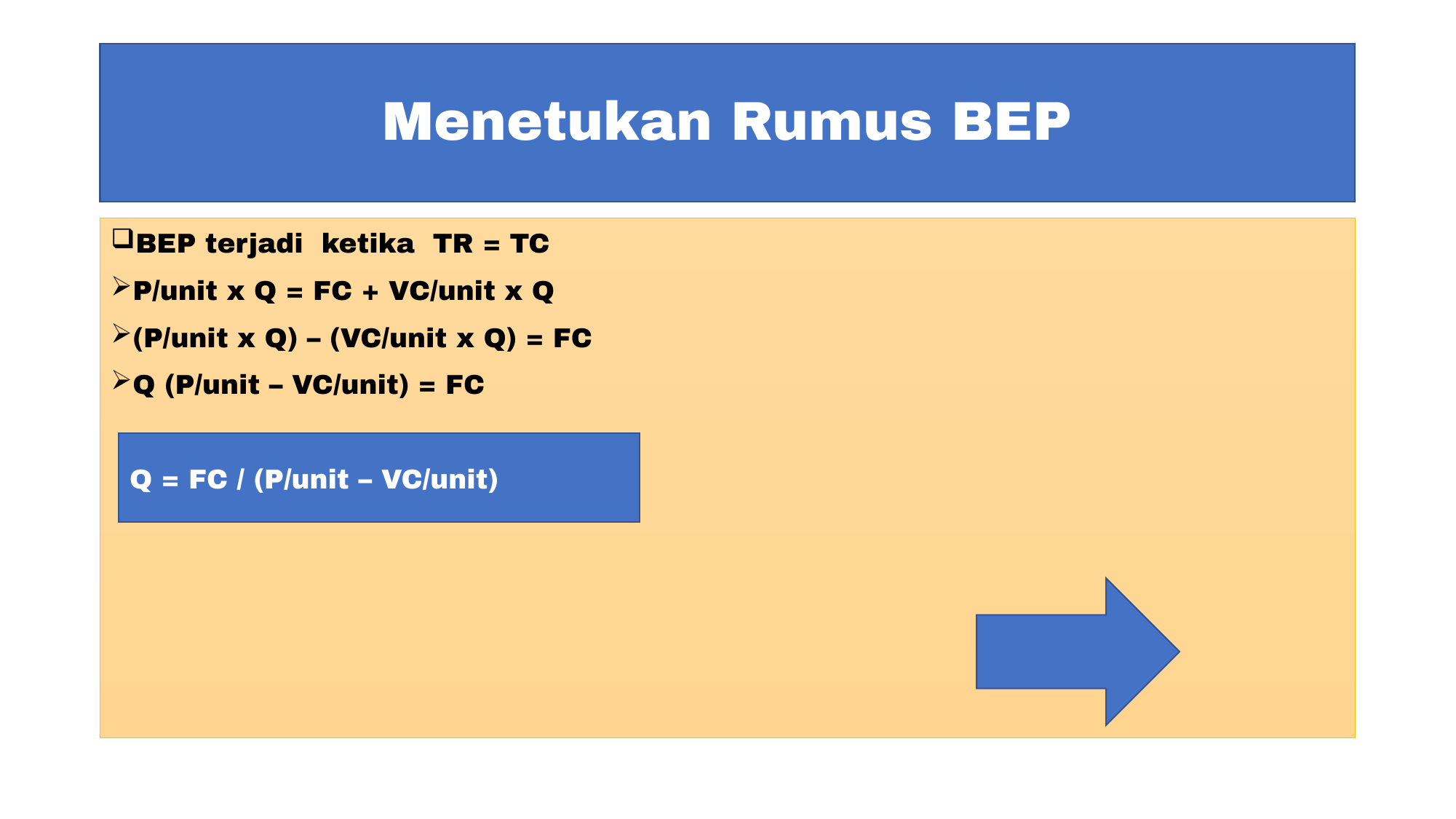

# Menetukan Rumus BEP
BEP terjadi  ketika  TR = TC
P/unit x Q = FC + VC/unit x Q
(P/unit x Q) – (VC/unit x Q) = FC
Q (P/unit – VC/unit) = FC

Q = FC / (P/unit – VC/unit)